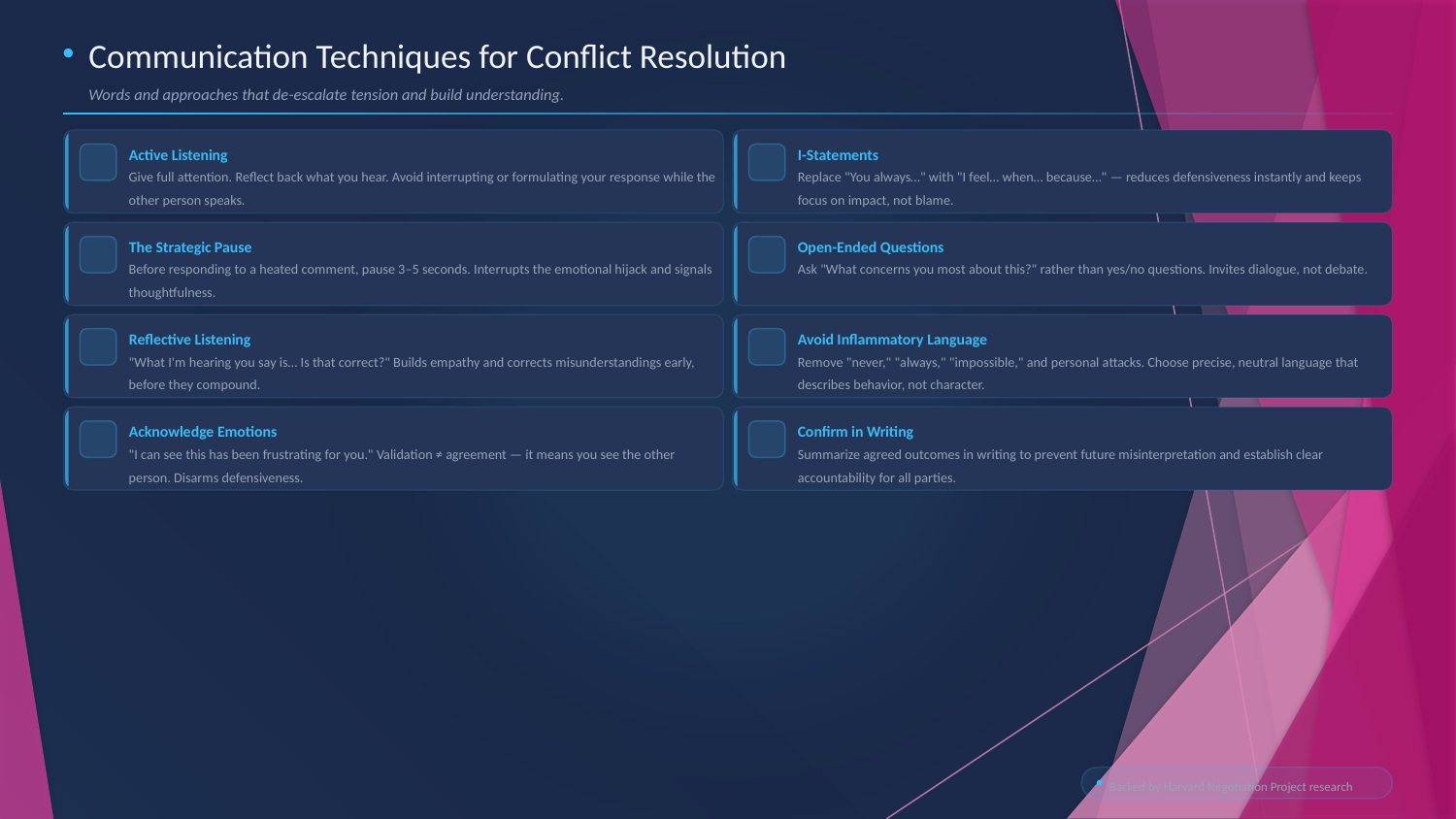

Communication Techniques for Conflict Resolution

Words and approaches that de-escalate tension and build understanding.

Active Listening
I-Statements

Give full attention. Reflect back what you hear. Avoid interrupting or formulating your response while the other person speaks.
Replace "You always…" with "I feel… when… because…" — reduces defensiveness instantly and keeps focus on impact, not blame.

The Strategic Pause
Open-Ended Questions

Before responding to a heated comment, pause 3–5 seconds. Interrupts the emotional hijack and signals thoughtfulness.
Ask "What concerns you most about this?" rather than yes/no questions. Invites dialogue, not debate.

Reflective Listening
Avoid Inflammatory Language

"What I'm hearing you say is… Is that correct?" Builds empathy and corrects misunderstandings early, before they compound.
Remove "never," "always," "impossible," and personal attacks. Choose precise, neutral language that describes behavior, not character.

Acknowledge Emotions
Confirm in Writing

"I can see this has been frustrating for you." Validation ≠ agreement — it means you see the other person. Disarms defensiveness.
Summarize agreed outcomes in writing to prevent future misinterpretation and establish clear accountability for all parties.

Backed by Harvard Negotiation Project research